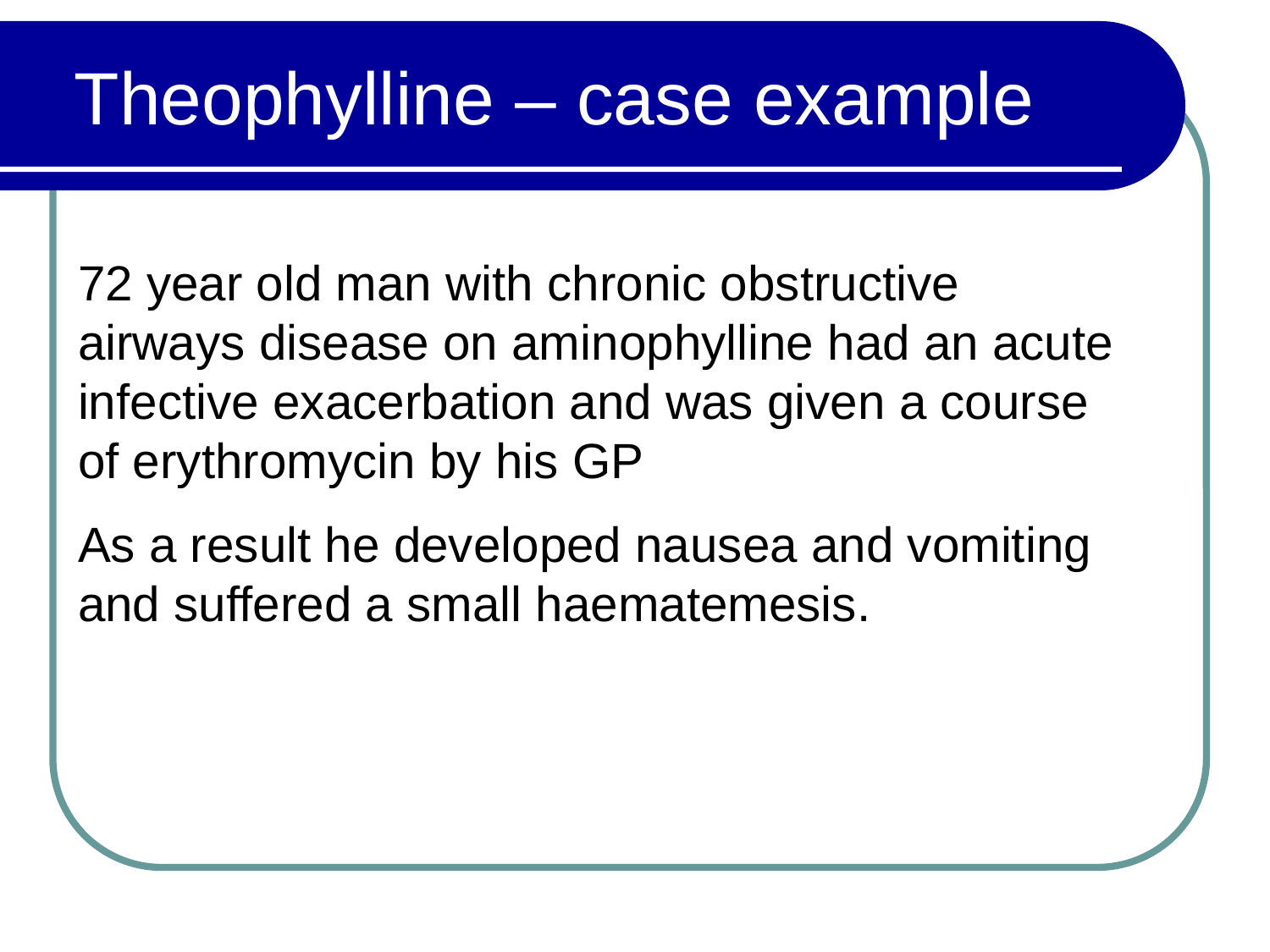

# Theophylline – case example

72 year old man with chronic obstructive airways disease on aminophylline had an acute infective exacerbation and was given a course of erythromycin by his GP
As a result he developed nausea and vomiting and suffered a small haematemesis.